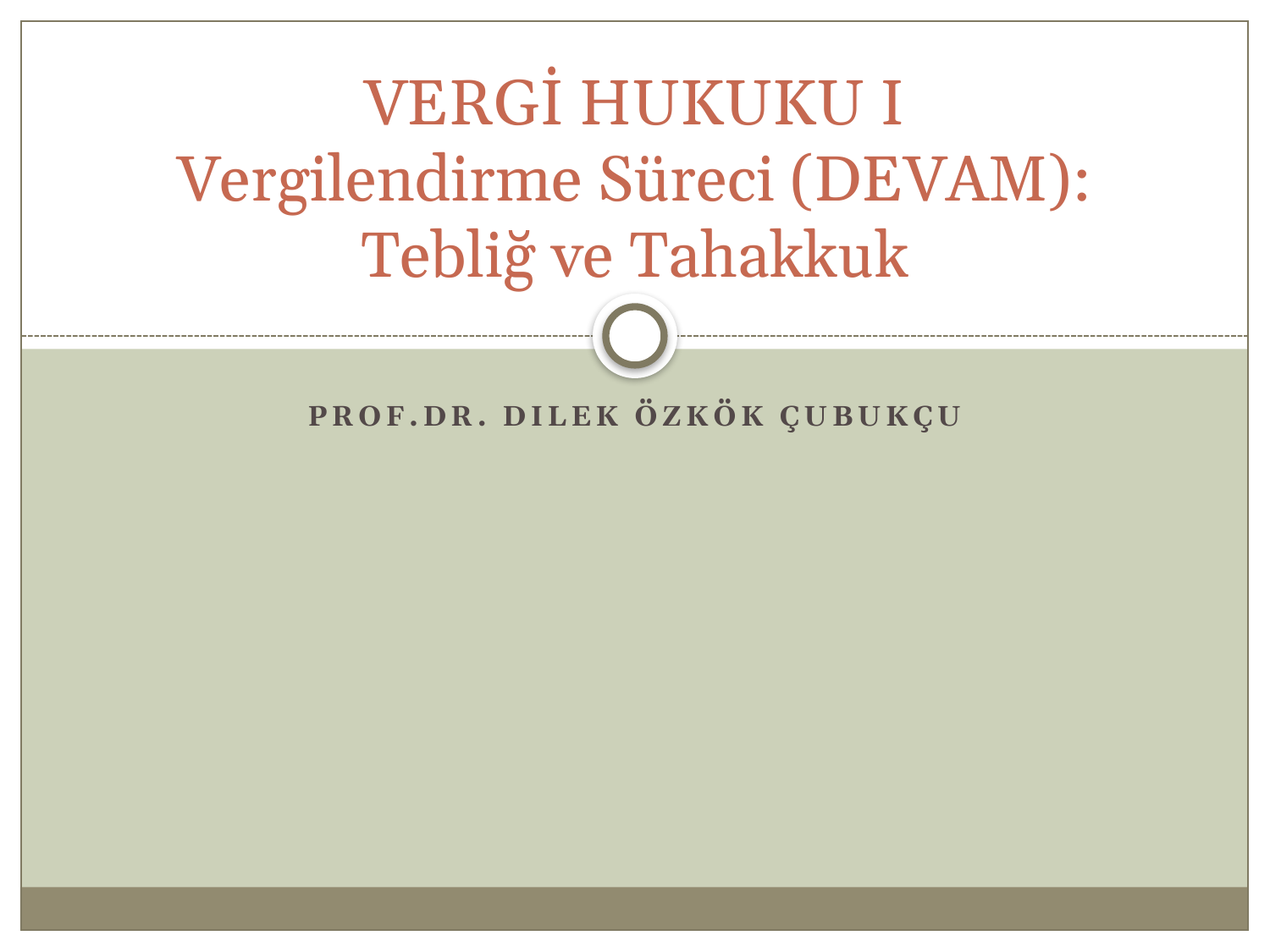

# VERGİ HUKUKU I Vergilendirme Süreci (DEVAM): Tebliğ ve Tahakkuk
Prof.Dr. Dilek ÖZKÖK ÇUBUKÇU